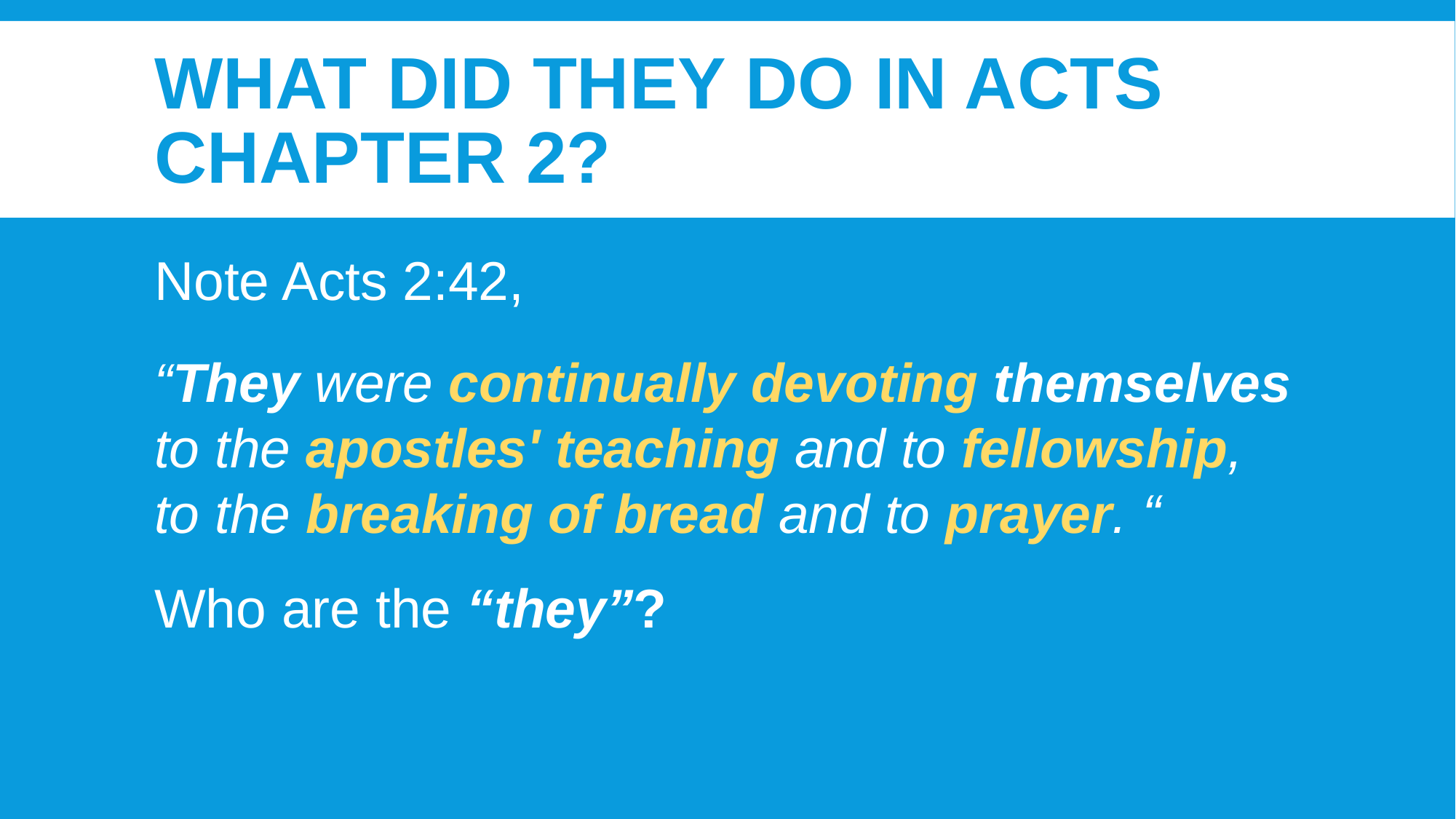

# What did they do in Acts chapter 2?
Note Acts 2:42,
“They were continually devoting themselves to the apostles' teaching and to fellowship, to the breaking of bread and to prayer. “
Who are the “they”?